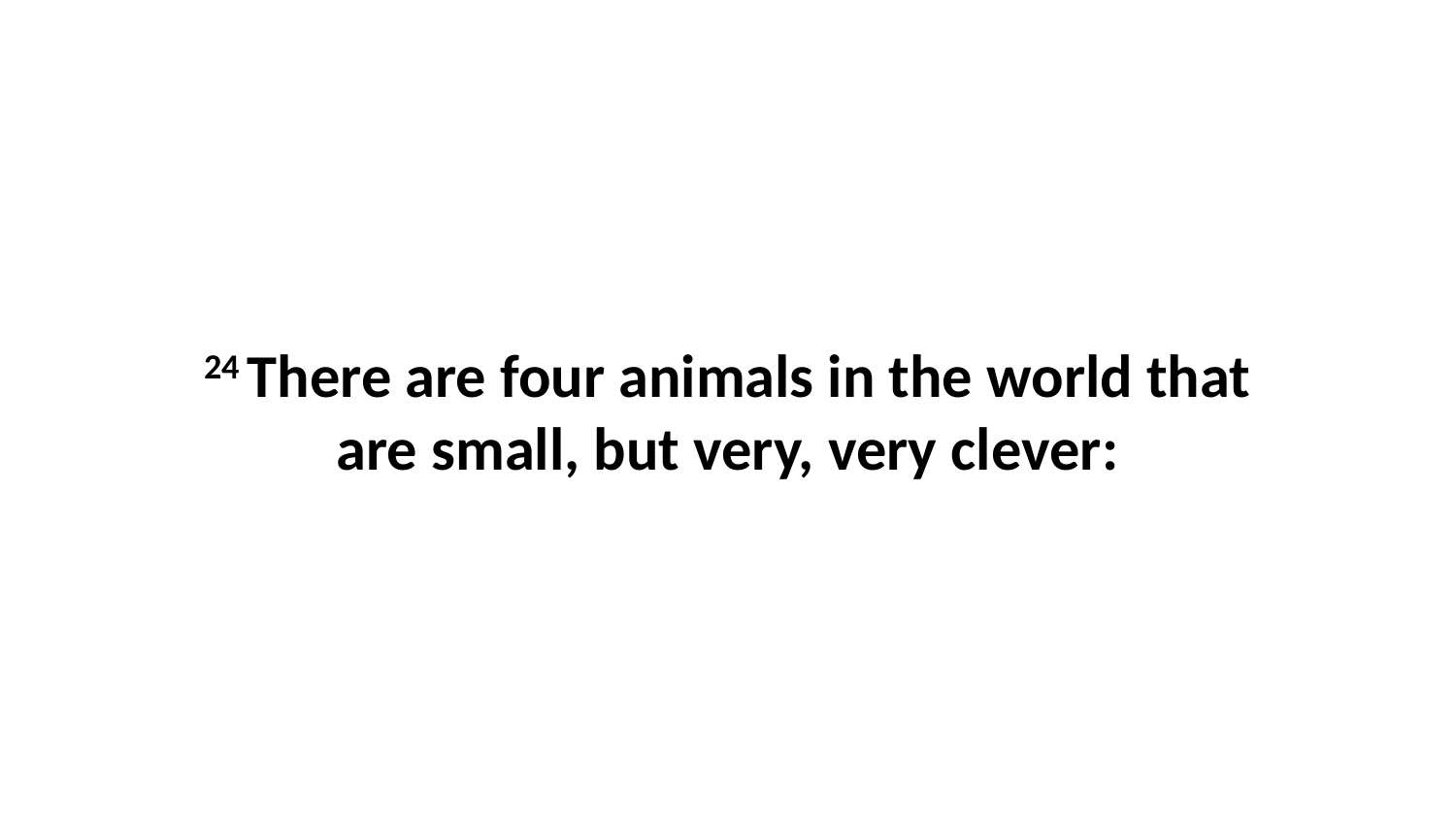

24 There are four animals in the world that are small, but very, very clever: